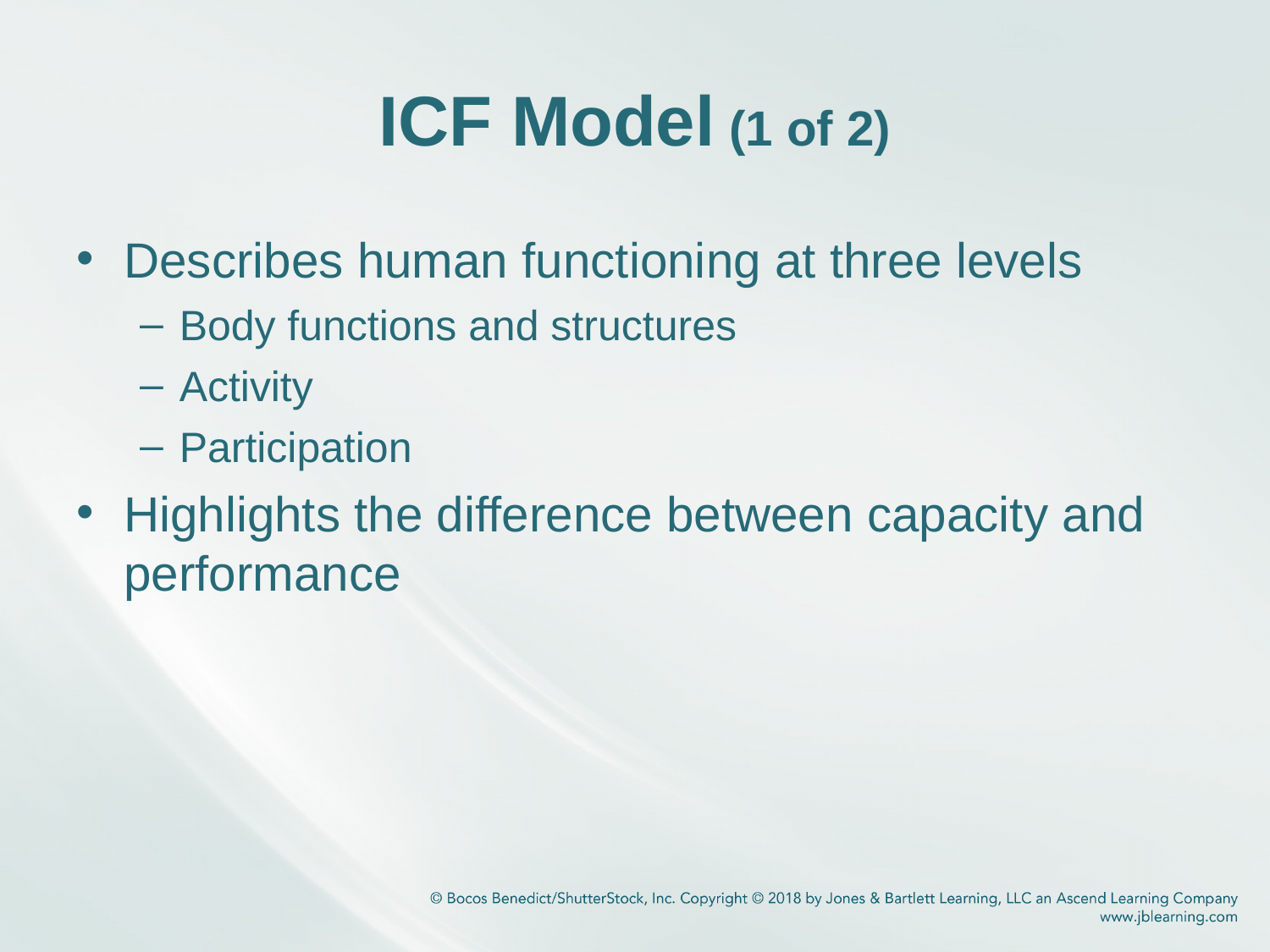

# ICF Model (1 of 2)
Describes human functioning at three levels
Body functions and structures
Activity
Participation
Highlights the difference between capacity and performance